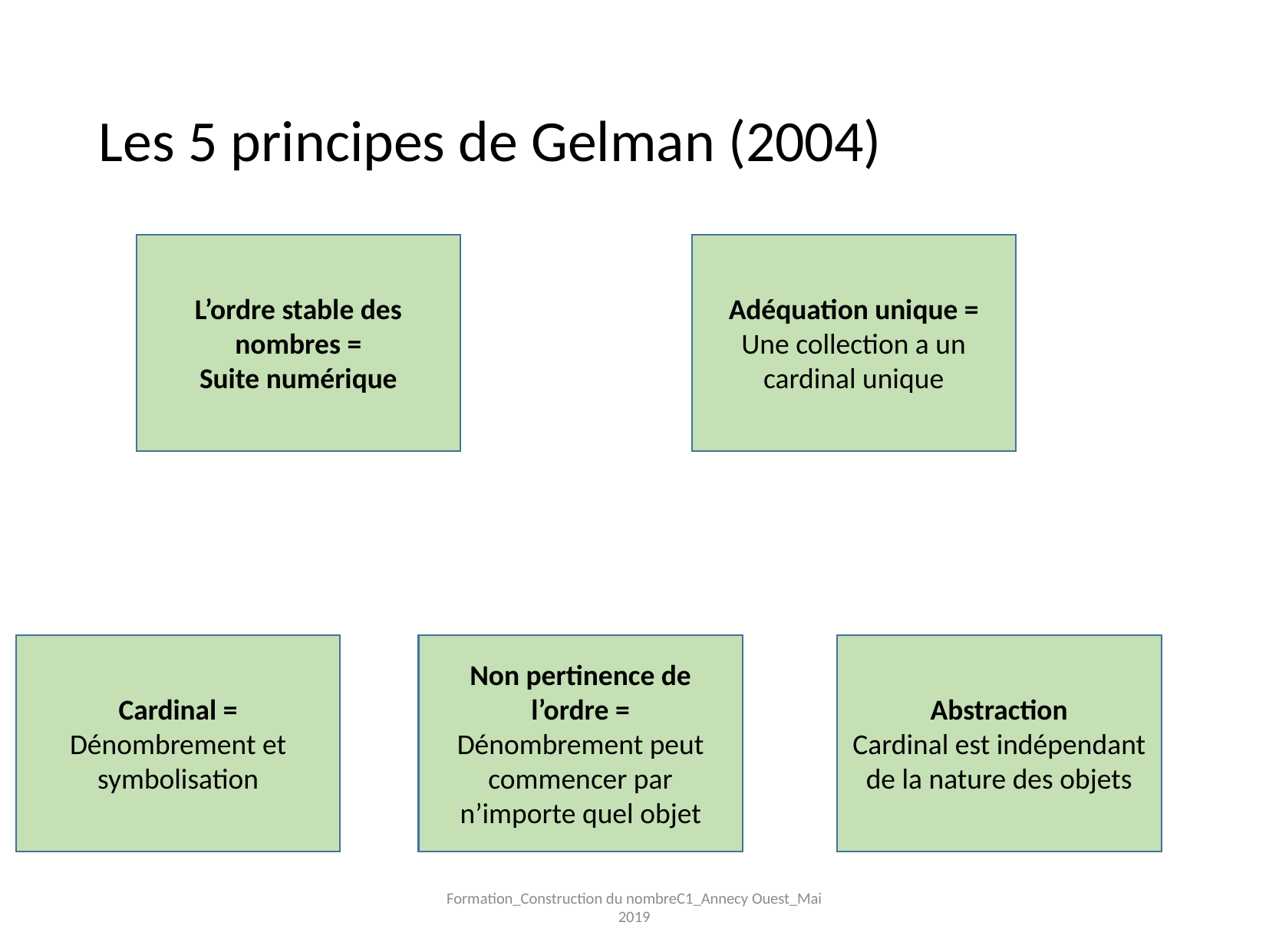

# Les 5 principes de Gelman (2004)
L’ordre stable des nombres =
Suite numérique
Adéquation unique =
Une collection a un cardinal unique
Cardinal =
Dénombrement et symbolisation
Non pertinence de l’ordre =
Dénombrement peut commencer par n’importe quel objet
Abstraction
Cardinal est indépendant de la nature des objets
Formation_Construction du nombreC1_Annecy Ouest_Mai 2019